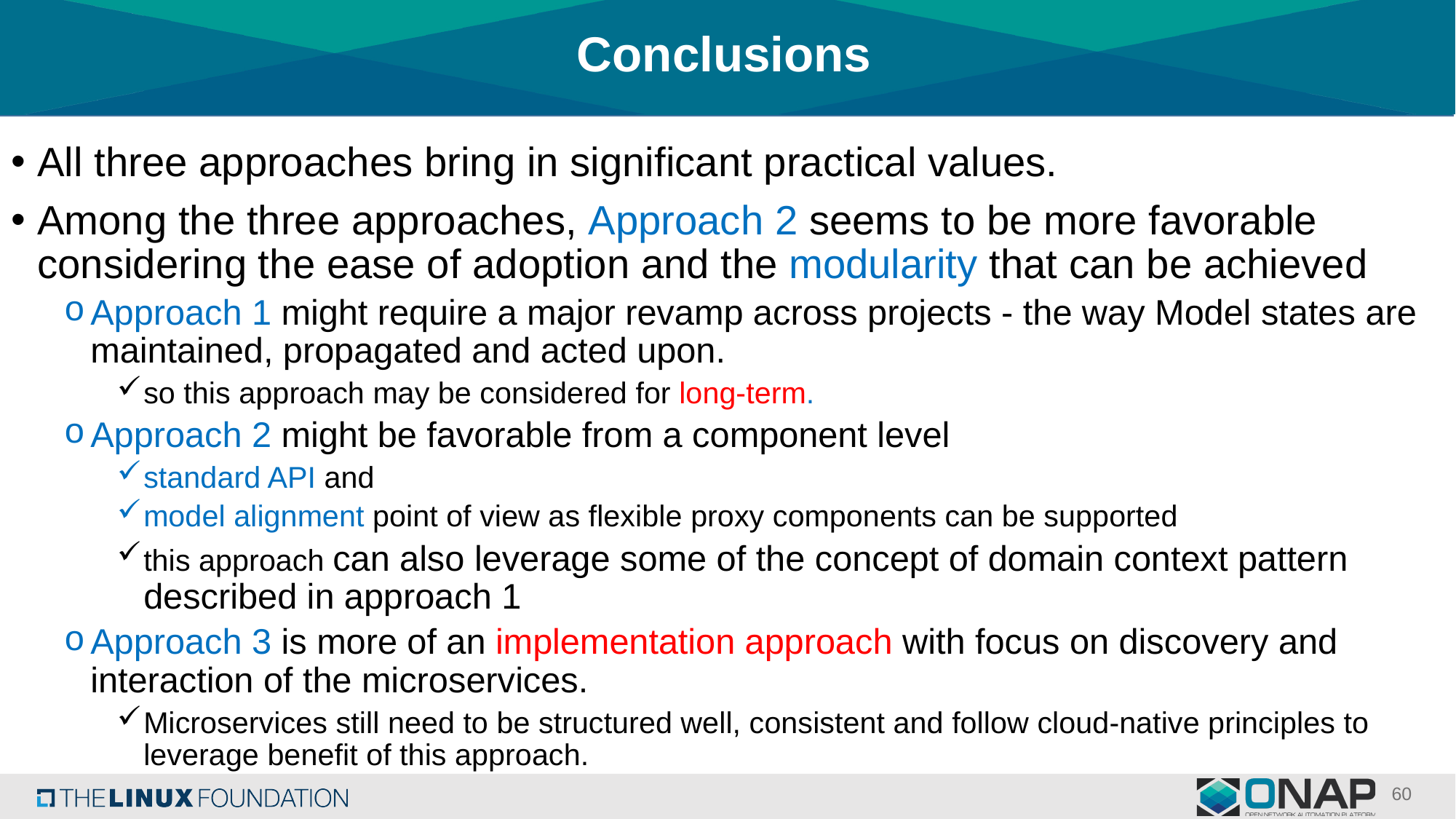

# Conclusions
All three approaches bring in significant practical values.
Among the three approaches, Approach 2 seems to be more favorable considering the ease of adoption and the modularity that can be achieved
Approach 1 might require a major revamp across projects - the way Model states are maintained, propagated and acted upon.
so this approach may be considered for long-term.
Approach 2 might be favorable from a component level
standard API and
model alignment point of view as flexible proxy components can be supported
this approach can also leverage some of the concept of domain context pattern described in approach 1
Approach 3 is more of an implementation approach with focus on discovery and interaction of the microservices.
Microservices still need to be structured well, consistent and follow cloud-native principles to leverage benefit of this approach.

60